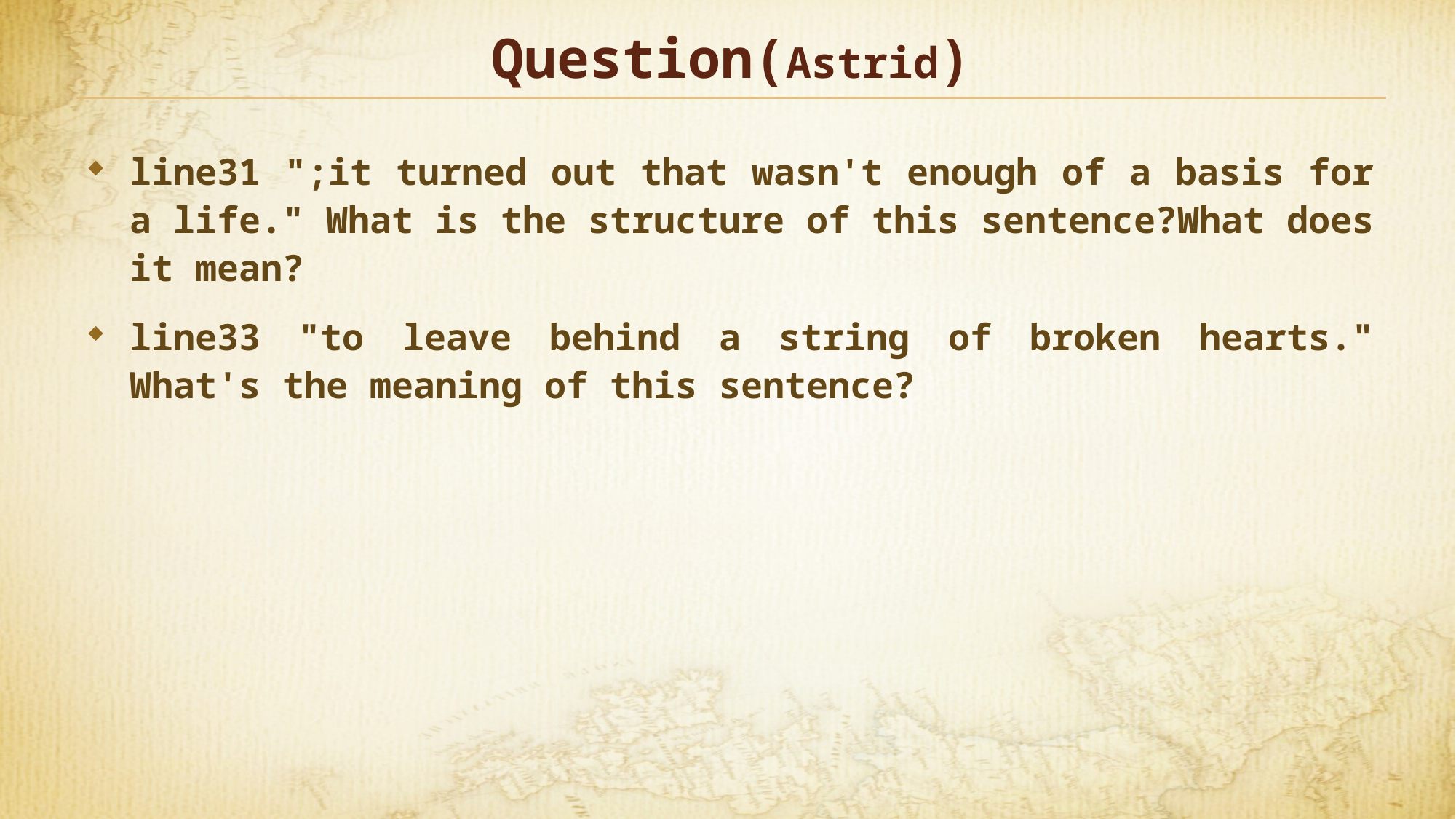

# Question(Astrid)
line31 ";it turned out that wasn't enough of a basis for a life." What is the structure of this sentence?What does it mean?
line33 "to leave behind a string of broken hearts." What's the meaning of this sentence?